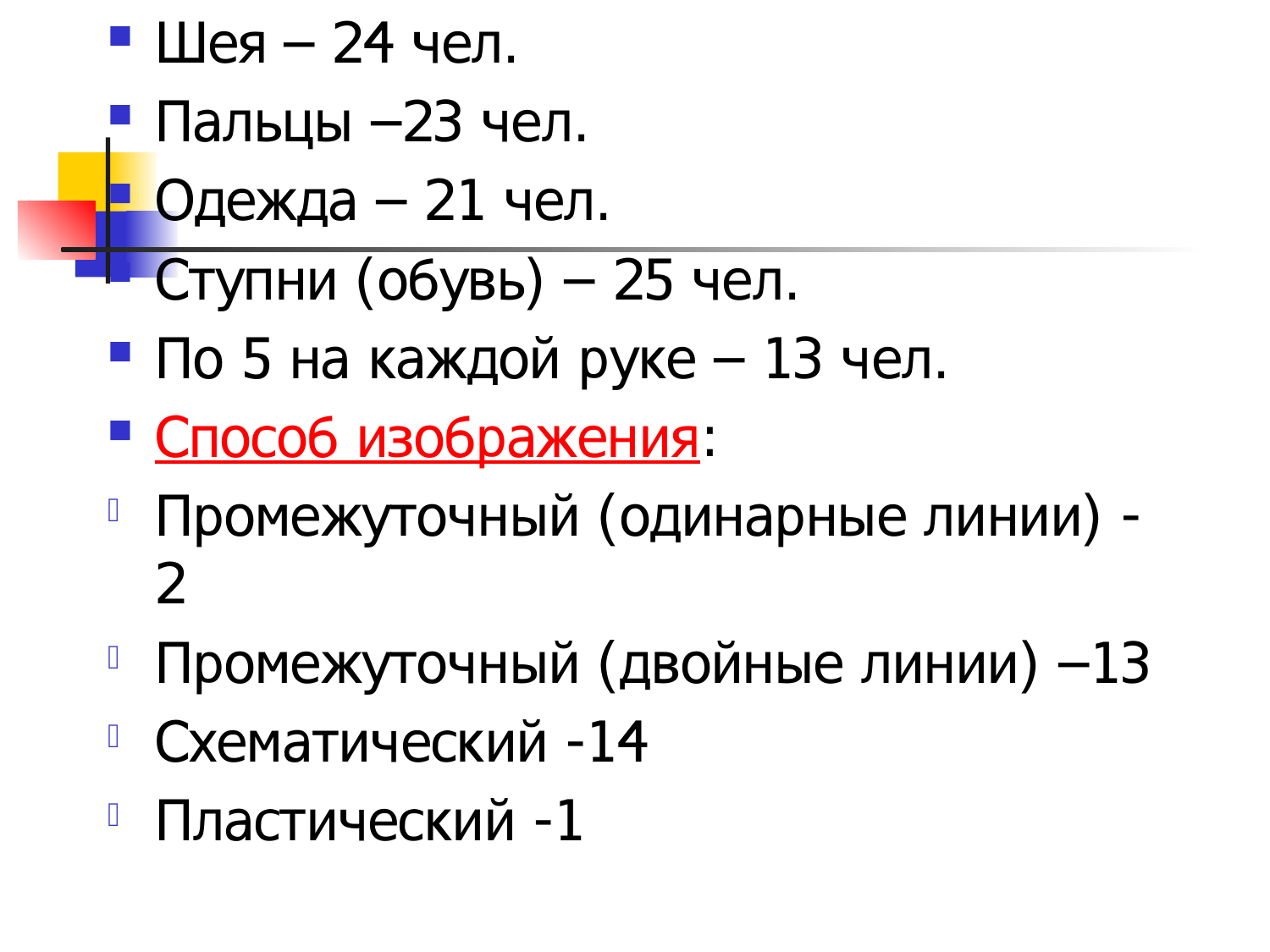

Шея – 24 чел.
Пальцы –23 чел.
Одежда – 21 чел.
Ступни (обувь) – 25 чел.
По 5 на каждой руке – 13 чел.
Способ изображения:
Промежуточный (одинарные линии) - 2
Промежуточный (двойные линии) –13
Схематический -14
Пластический -1